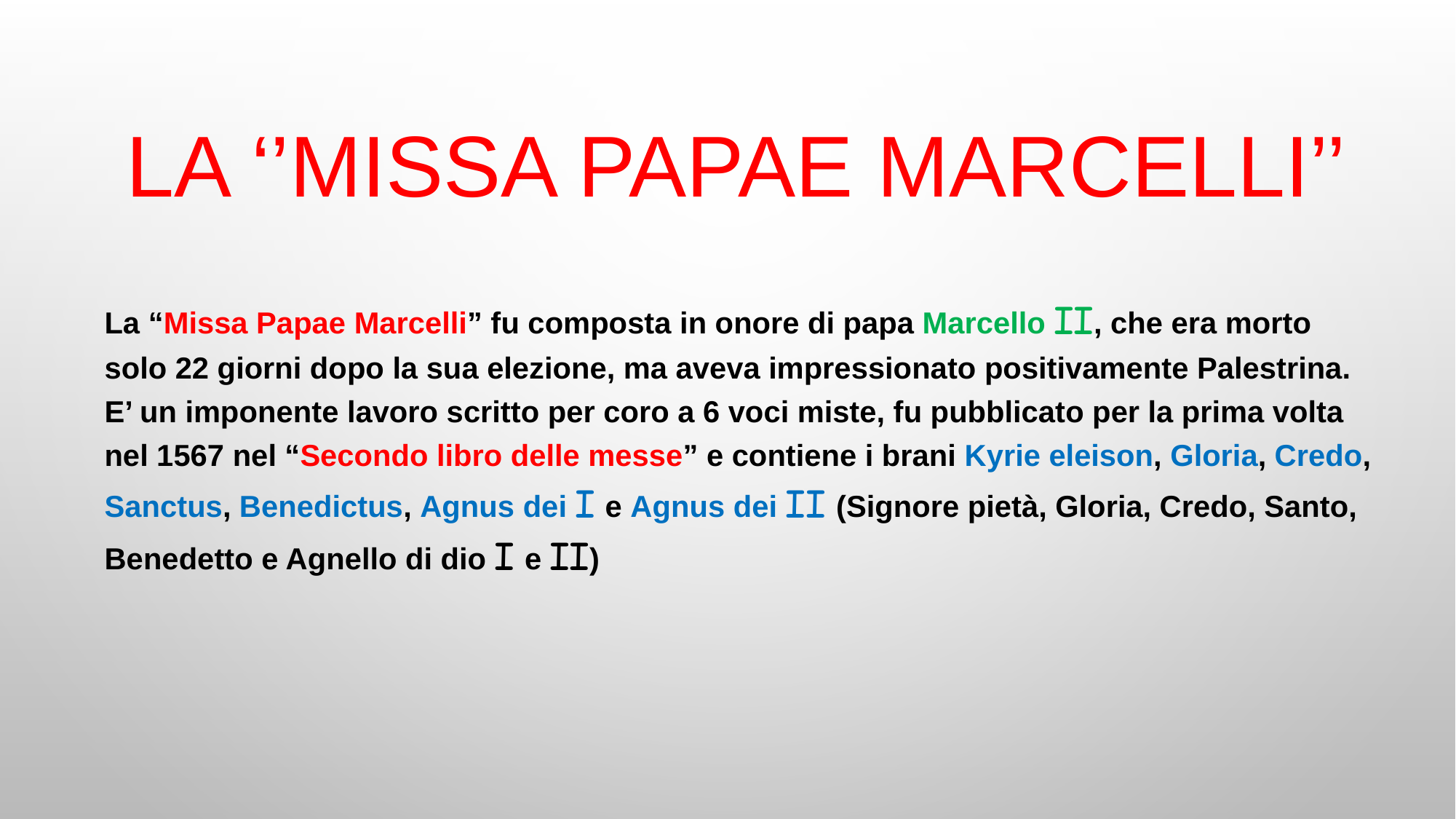

# La ‘’Missa Papae Marcelli’’
La “Missa Papae Marcelli” fu composta in onore di papa Marcello II, che era morto solo 22 giorni dopo la sua elezione, ma aveva impressionato positivamente Palestrina. E’ un imponente lavoro scritto per coro a 6 voci miste, fu pubblicato per la prima volta nel 1567 nel “Secondo libro delle messe” e contiene i brani Kyrie eleison, Gloria, Credo, Sanctus, Benedictus, Agnus dei I e Agnus dei II (Signore pietà, Gloria, Credo, Santo, Benedetto e Agnello di dio I e II)